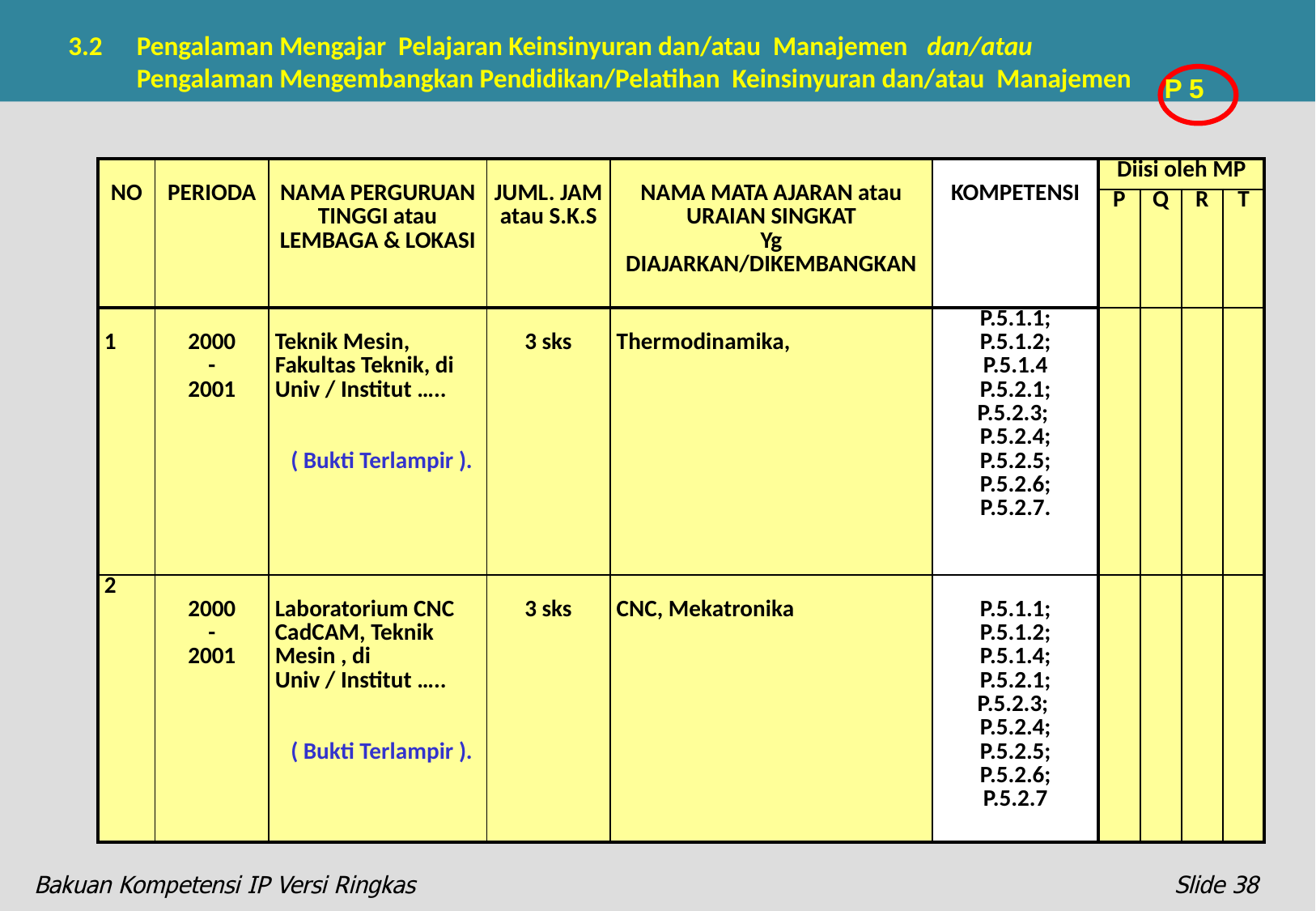

3.2	Pengalaman Mengajar  Pelajaran Keinsinyuran dan/atau  Manajemen   dan/atau
	Pengalaman Mengembangkan Pendidikan/Pelatihan  Keinsinyuran dan/atau  Manajemen
P 5

| NO | PERIODA | NAMA PERGURUAN TINGGI atau LEMBAGA & LOKASI | JUML. JAM atau S.K.S | NAMA MATA AJARAN atau URAIAN SINGKAT Yg DIAJARKAN/DIKEMBANGKAN | KOMPETENSI | Diisi oleh MP |  |  |  |
| --- | --- | --- | --- | --- | --- | --- | --- | --- | --- |
|  |  |  |  |  |  | P | Q | R | T |
| 1 | 2000 - 2001 | Teknik Mesin, Fakultas Teknik, di Univ / Institut ….. ( Bukti Terlampir ). | 3 sks | Thermodinamika, | P.5.1.1; P.5.1.2; P.5.1.4 P.5.2.1; P.5.2.3; P.5.2.4; P.5.2.5; P.5.2.6; P.5.2.7. |  |  |  |  |
| 2 | 2000 - 2001 | Laboratorium CNC CadCAM, Teknik Mesin , di Univ / Institut ….. ( Bukti Terlampir ). | 3 sks | CNC, Mekatronika | P.5.1.1; P.5.1.2; P.5.1.4; P.5.2.1; P.5.2.3; P.5.2.4; P.5.2.5; P.5.2.6; P.5.2.7 |  |  |  |  |
Bakuan Kompetensi IP Versi Ringkas
Slide 38